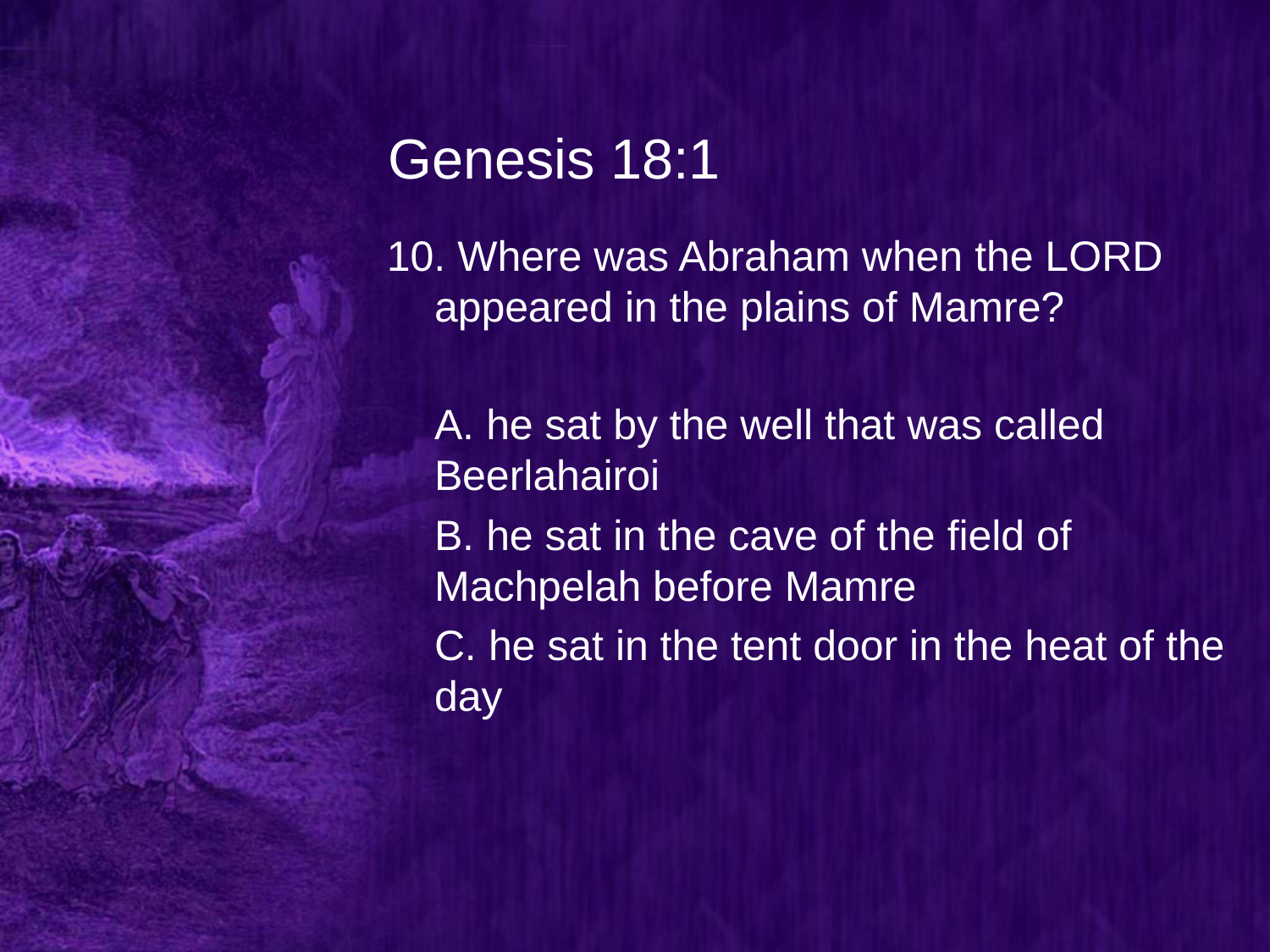

# Genesis 18:1
10. Where was Abraham when the LORD appeared in the plains of Mamre?

	A. he sat by the well that was called Beerlahairoi
	B. he sat in the cave of the field of Machpelah before Mamre
	C. he sat in the tent door in the heat of the day